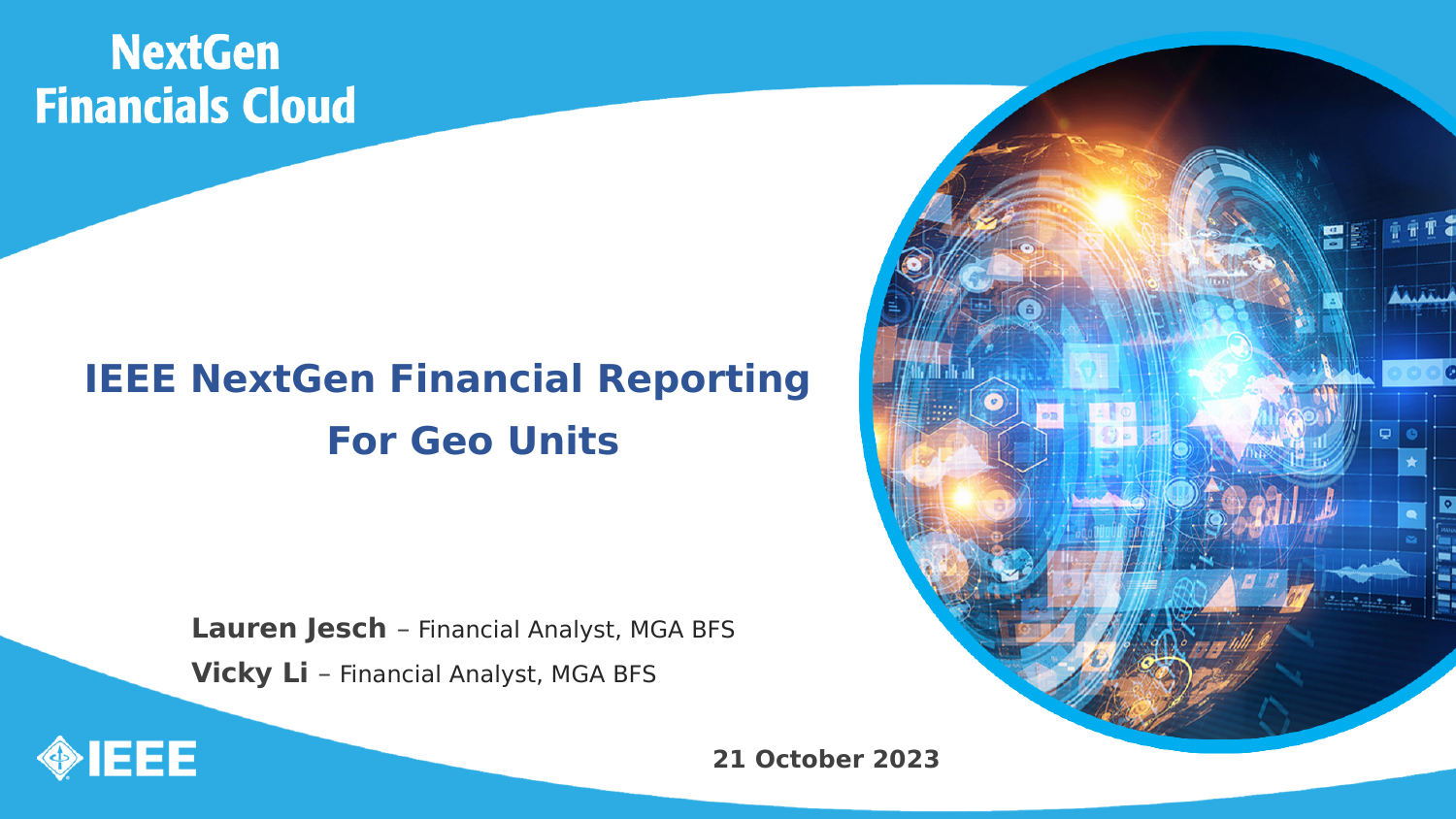

IEEE NextGen Financial Reporting
For Geo Units
Lauren Jesch – Financial Analyst, MGA BFS
Vicky Li – Financial Analyst, MGA BFS

21 October 2023